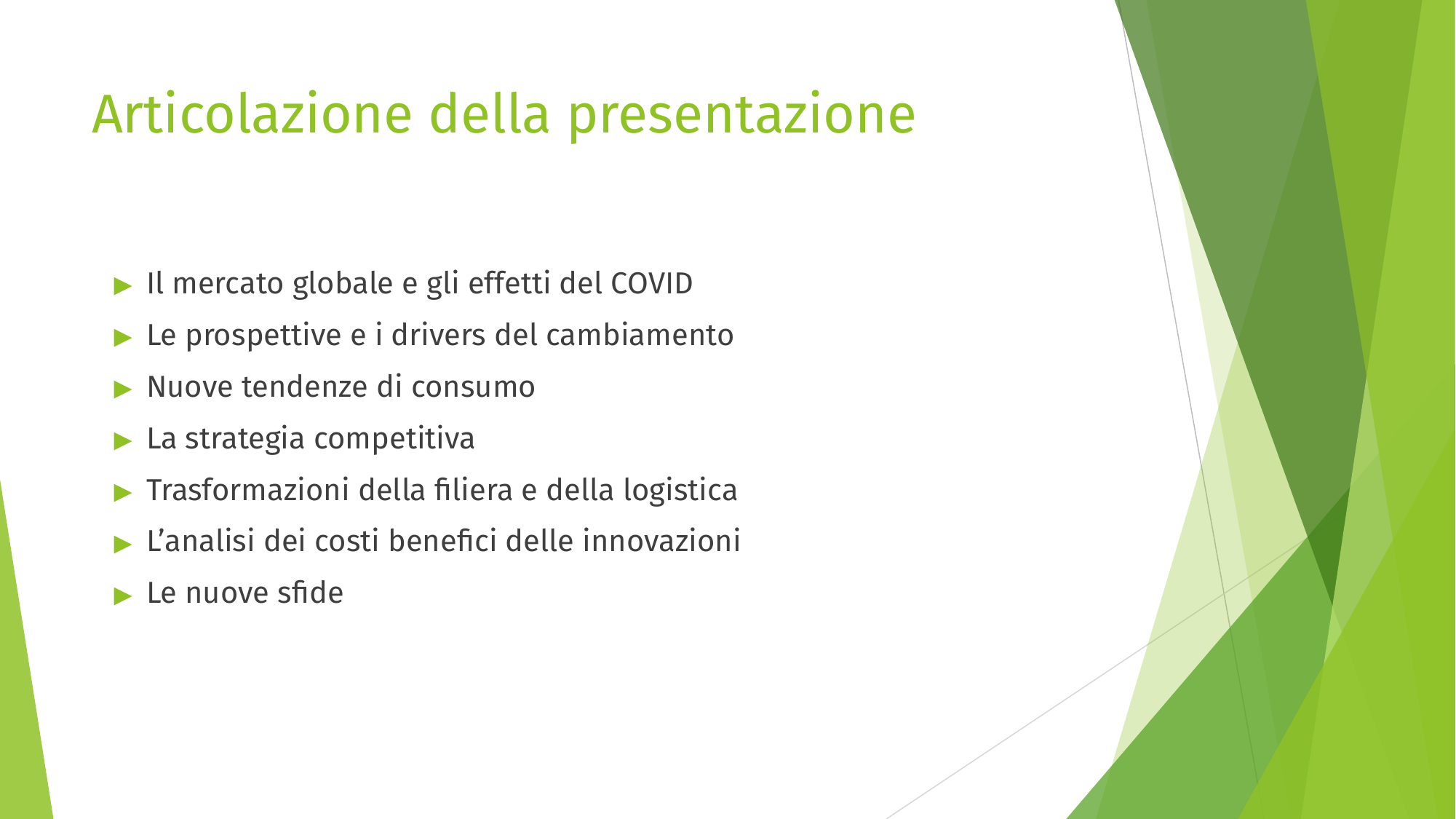

# Articolazione della presentazione
Il mercato globale e gli effetti del COVID
Le prospettive e i drivers del cambiamento
Nuove tendenze di consumo
La strategia competitiva
Trasformazioni della filiera e della logistica
L’analisi dei costi benefici delle innovazioni
Le nuove sfide